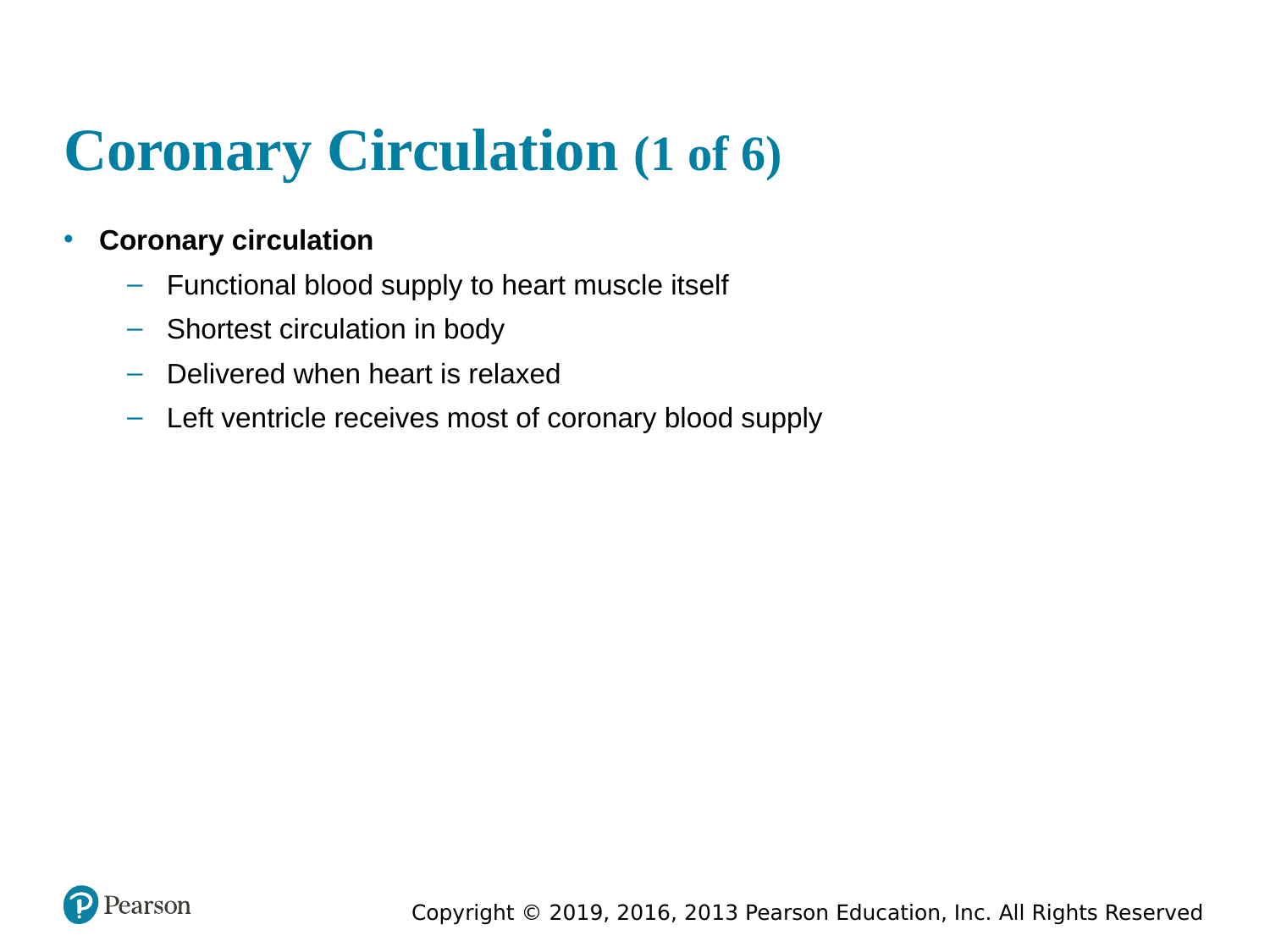

# Coronary Circulation (1 of 6)
Coronary circulation
Functional blood supply to heart muscle itself
Shortest circulation in body
Delivered when heart is relaxed
Left ventricle receives most of coronary blood supply